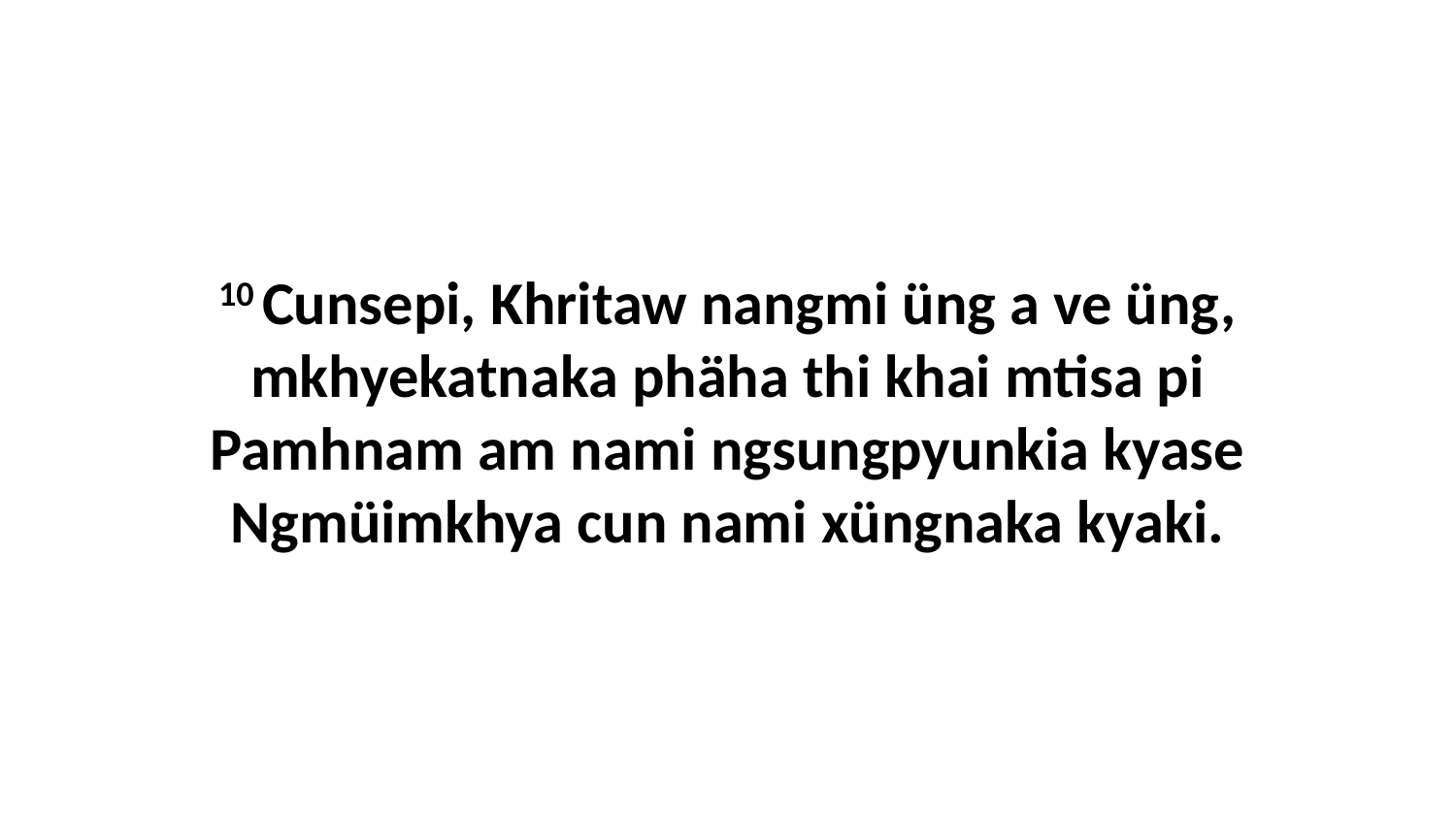

10 Cunsepi, Khritaw nangmi üng a ve üng, mkhyekatnaka phäha thi khai mtisa pi Pamhnam am nami ngsungpyunkia kyase Ngmüimkhya cun nami xüngnaka kyaki.